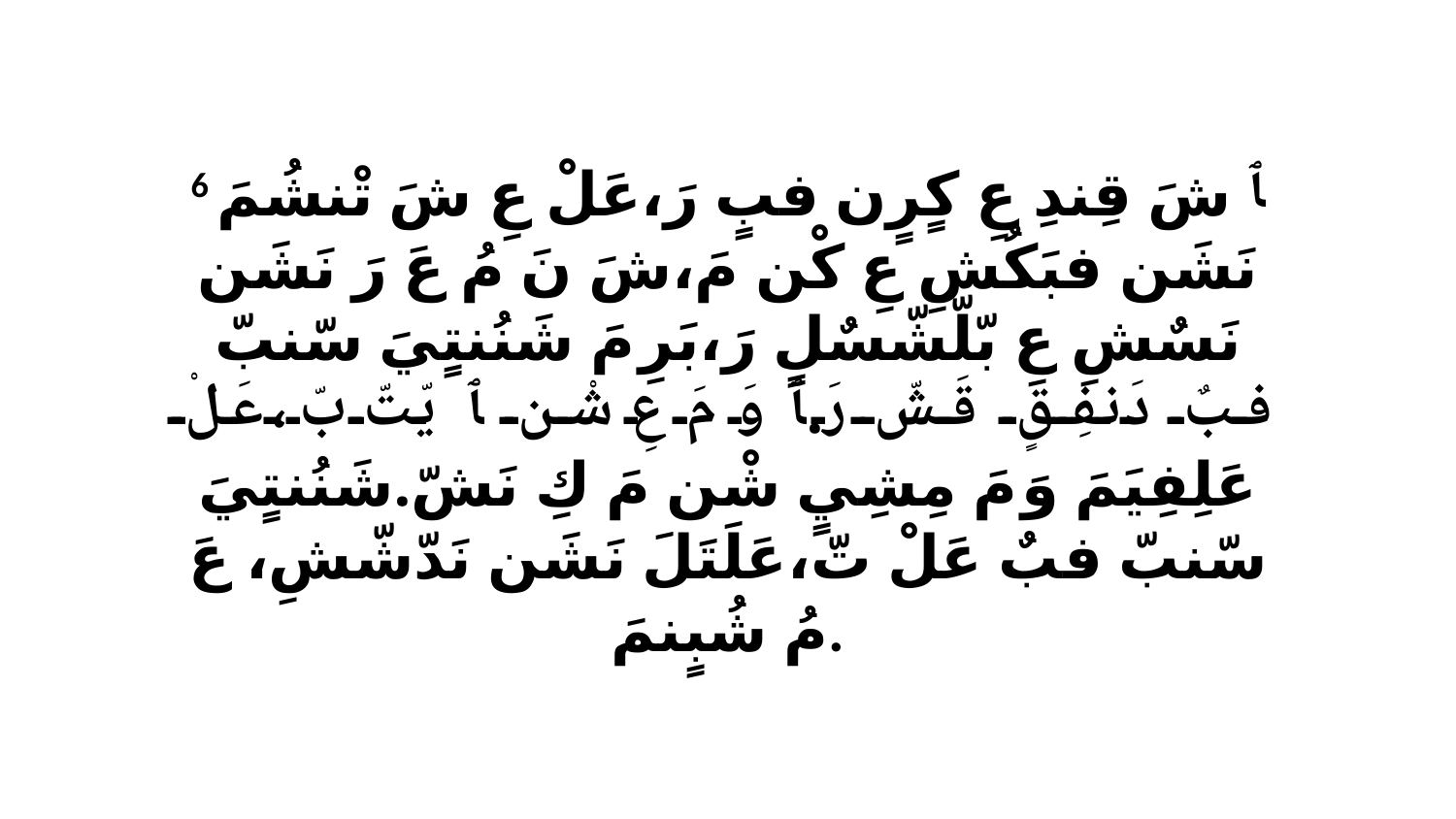

6 ﭑ شَ قِندِ عِ كٍرٍن فبٍ رَ،عَلْ عِ شَ تْنشُمَ نَشَن فبَكُشِ عِ كْن مَ،شَ نَ مُ عَ رَ نَشَن نَسٌشِ عِ بّلّشّسٌلٍ رَ،بَرِ مَ شَنُنتٍيَ سّنبّ فبٌ دَنفِقٍ قَشّ رَ.ﭑ وَ مَ عِ شْن ﭑ يّتّ بّ،عَلْ عَلِفِيَمَ وَ مَ مِشِيٍ شْن مَ كِ نَشّ.شَنُنتٍيَ سّنبّ فبٌ عَلْ تّ،عَلَتَلَ نَشَن نَدّشّشِ، عَ مُ شُبٍنمَ.